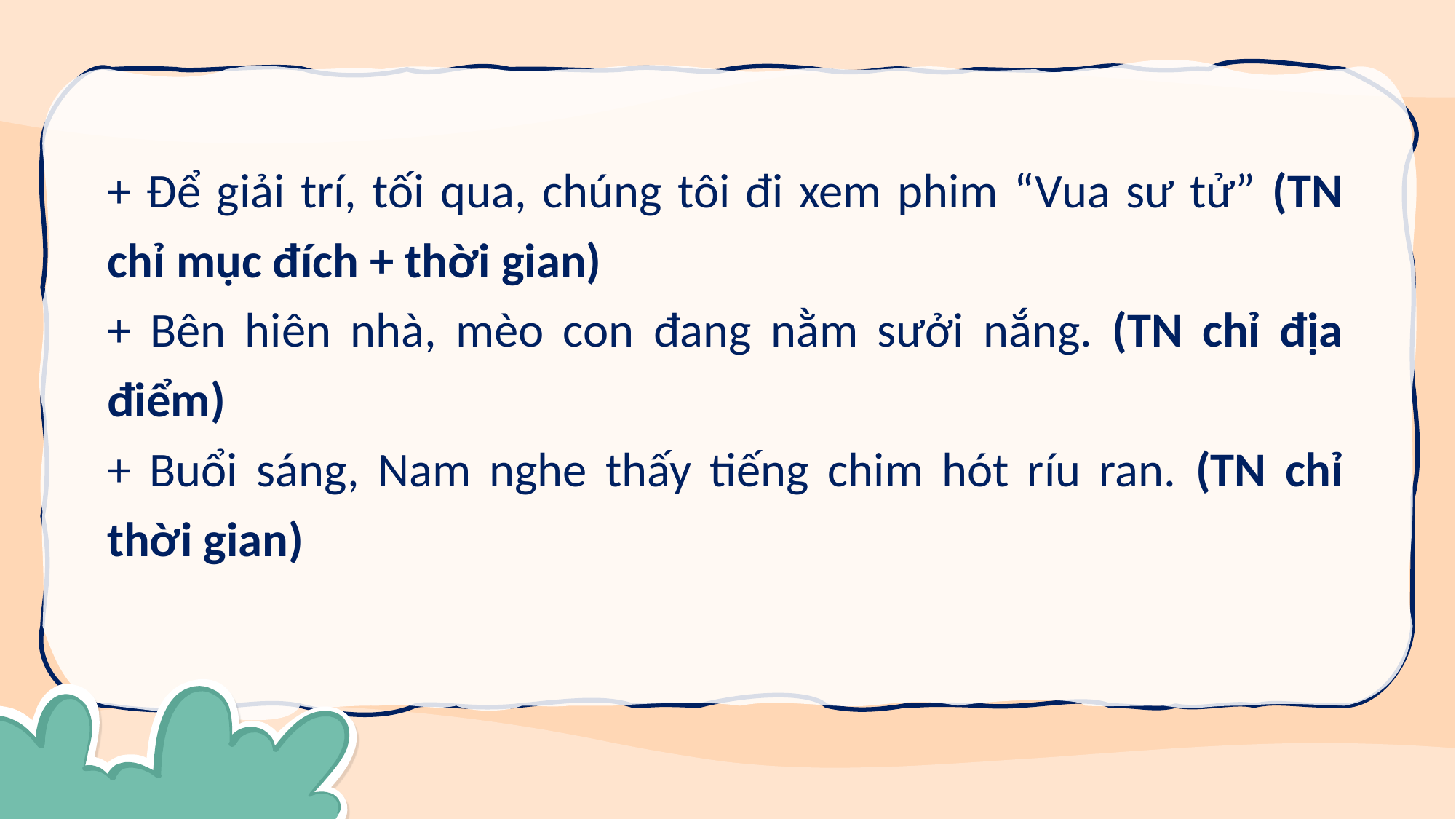

+ Để giải trí, tối qua, chúng tôi đi xem phim “Vua sư tử” (TN chỉ mục đích + thời gian)
+ Bên hiên nhà, mèo con đang nằm sưởi nắng. (TN chỉ địa điểm)
+ Buổi sáng, Nam nghe thấy tiếng chim hót ríu ran. (TN chỉ thời gian)